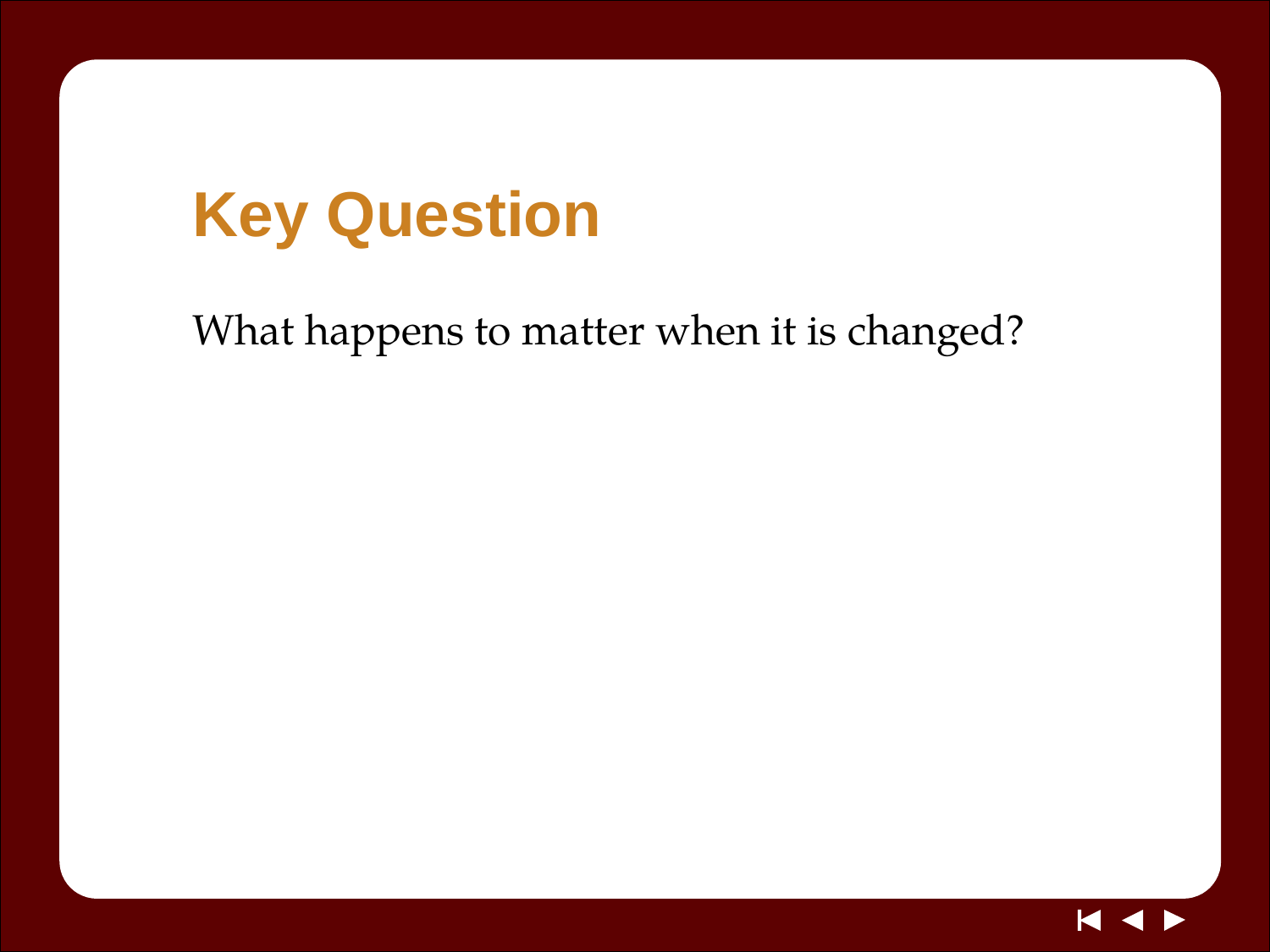

# Key Question
What happens to matter when it is changed?